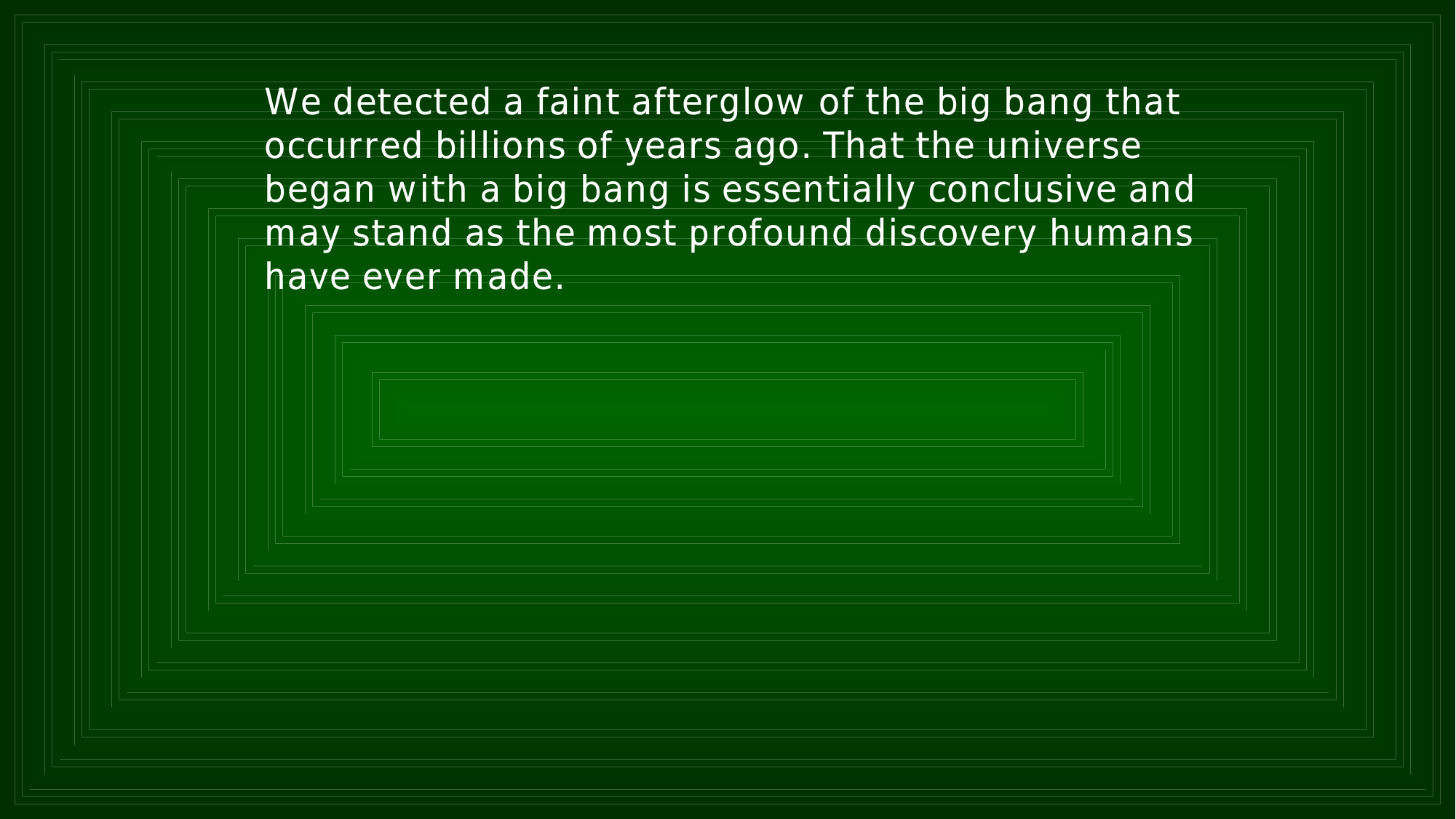

We detected a faint afterglow of the big bang that occurred billions of years ago. That the universe began with a big bang is essentially conclusive and may stand as the most profound discovery humans have ever made.